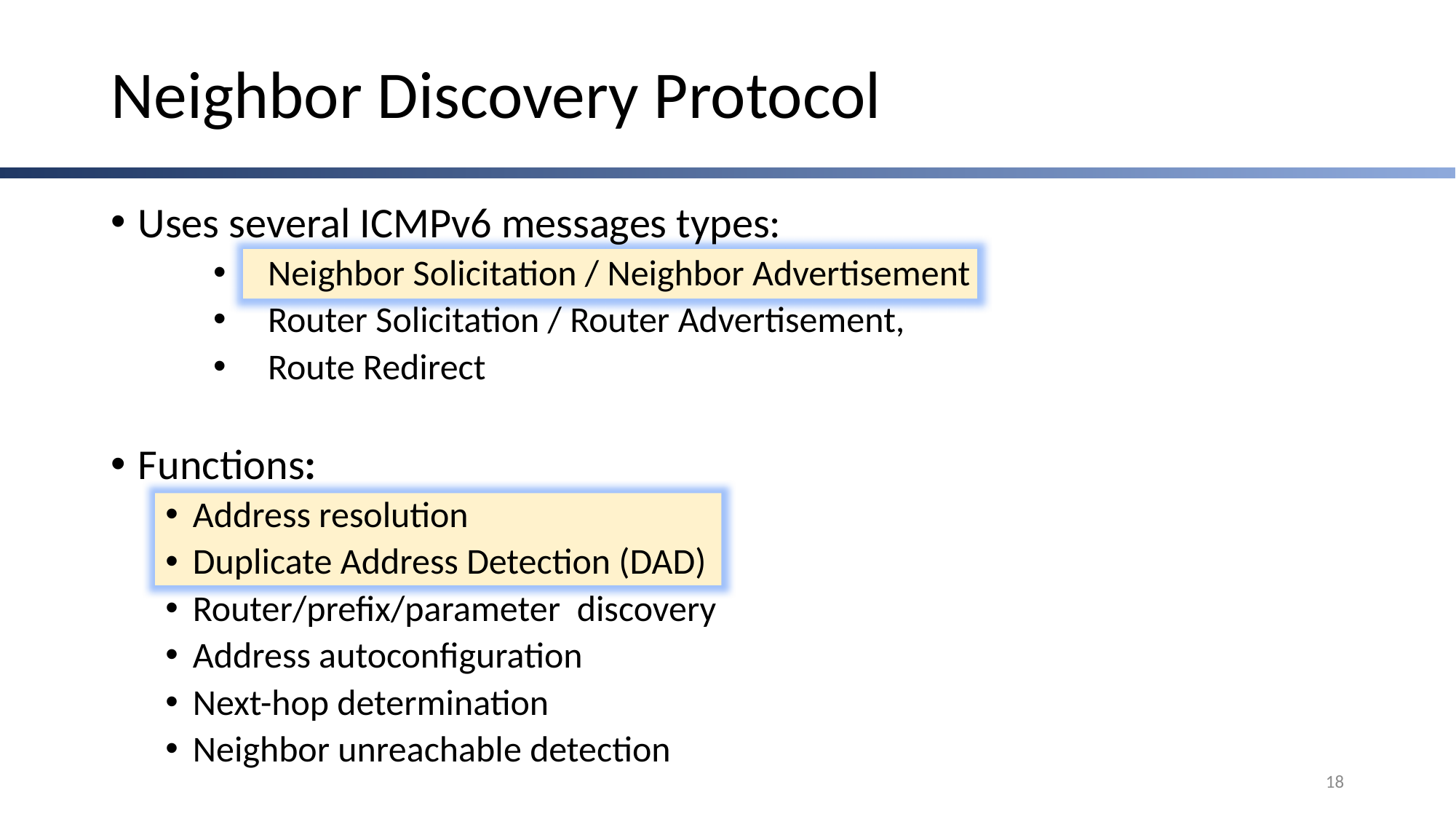

# Neighbor Discovery Protocol
Uses several ICMPv6 messages types:
Neighbor Solicitation / Neighbor Advertisement
Router Solicitation / Router Advertisement,
Route Redirect

Functions:
Address resolution
Duplicate Address Detection (DAD)
Router/prefix/parameter  discovery
Address autoconfiguration
Next-hop determination
Neighbor unreachable detection

18